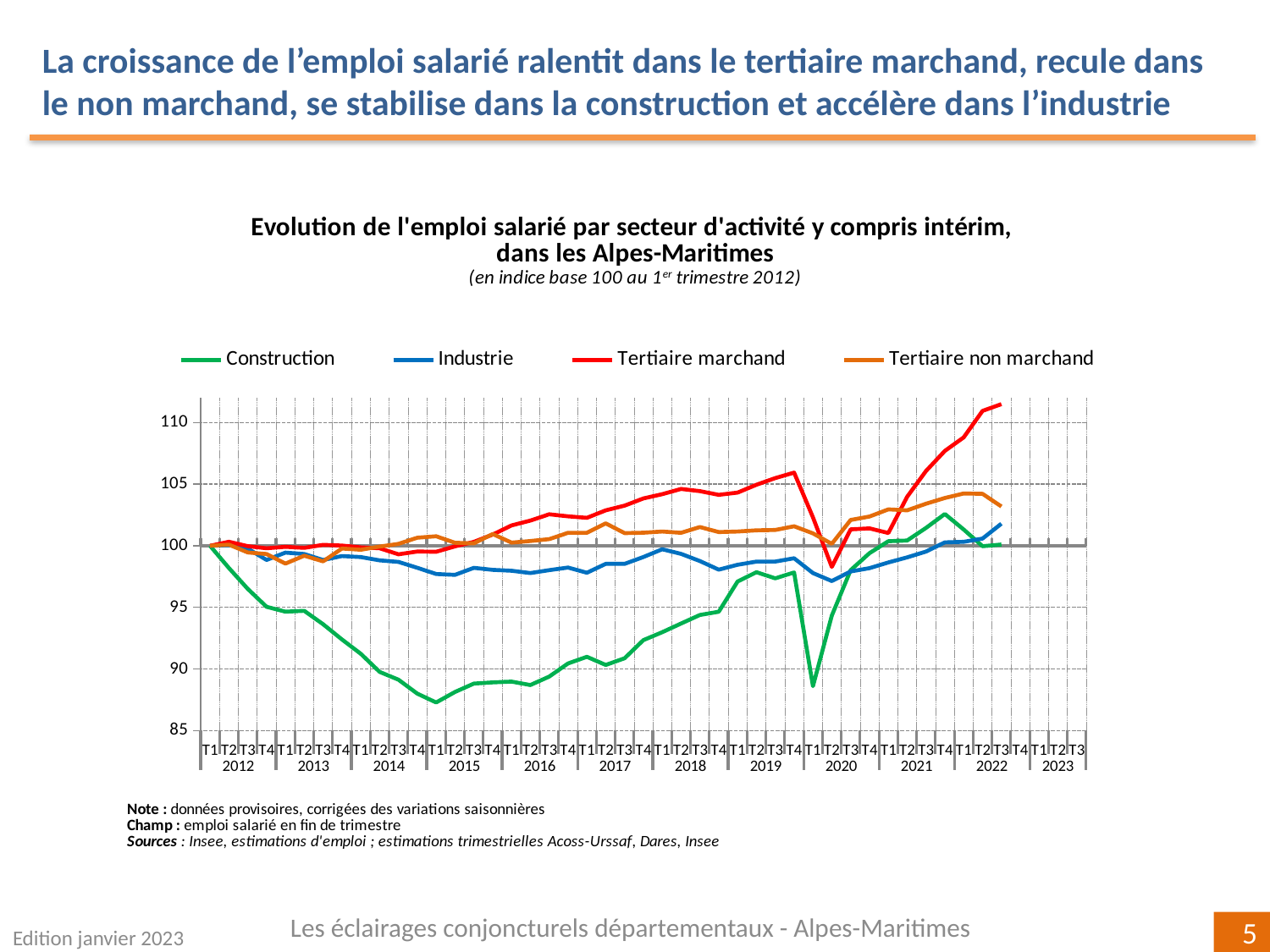

La croissance de l’emploi salarié ralentit dans le tertiaire marchand, recule dans le non marchand, se stabilise dans la construction et accélère dans l’industrie

[unsupported chart]

Les éclairages conjoncturels départementaux - Alpes-Maritimes
Edition janvier 2023
5